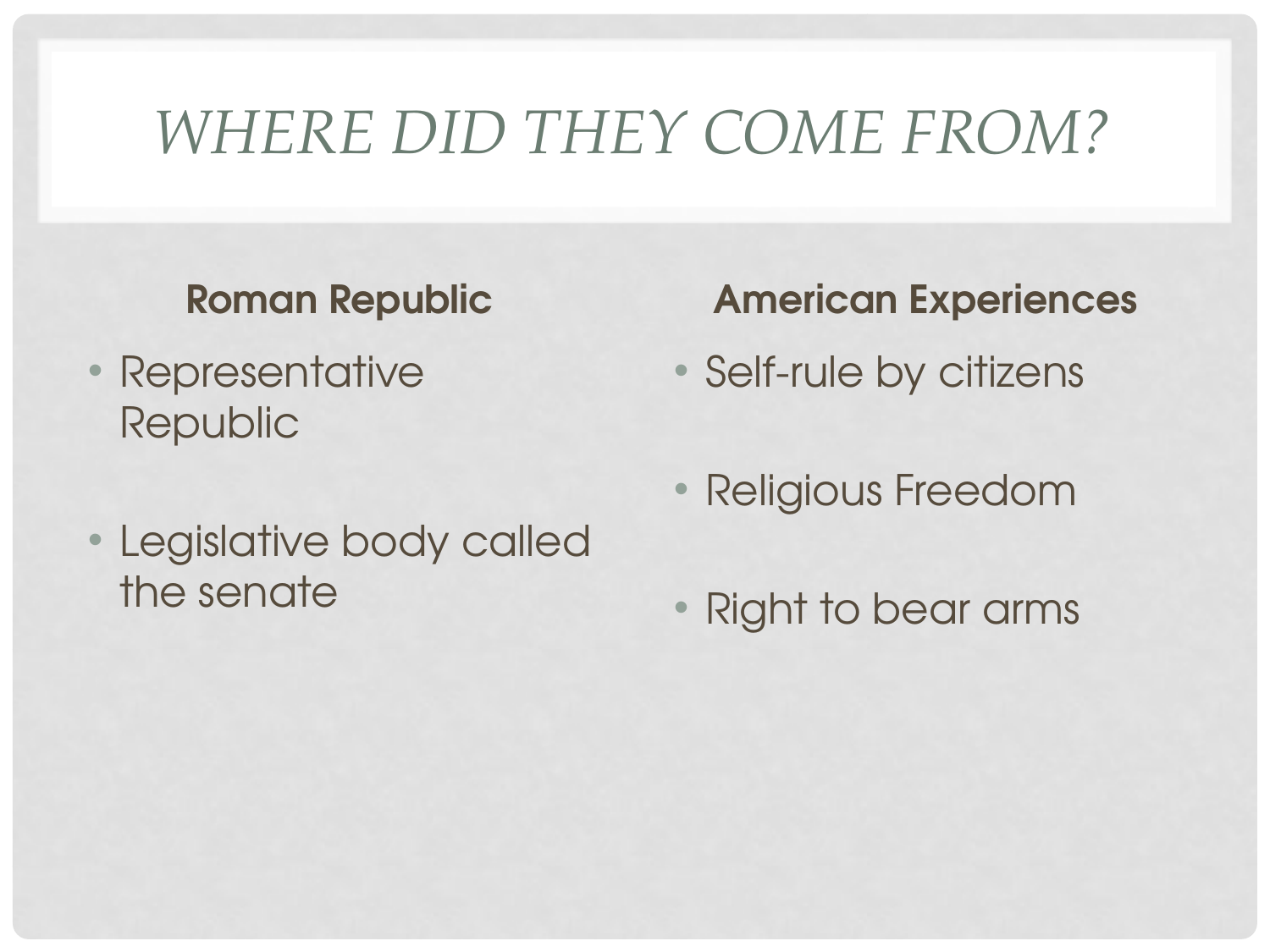

# Where did they come from?
Roman Republic
American Experiences
Representative Republic

Legislative body called the senate
Self-rule by citizens

Religious Freedom

Right to bear arms